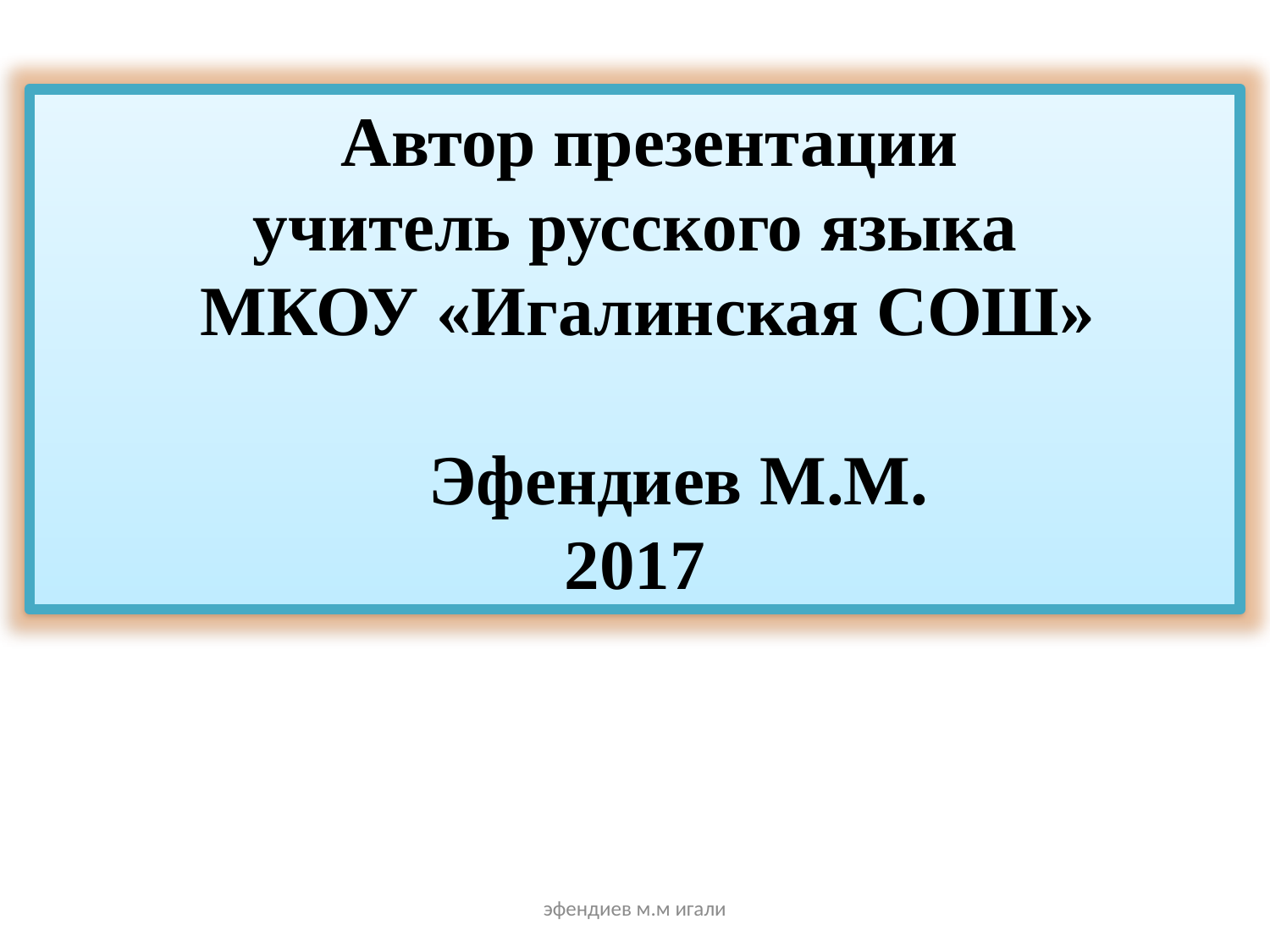

Автор презентации
            учитель русского языка
         МКОУ «Игалинская СОШ»
                      Эфендиев М.М.
2017
эфендиев м.м игали